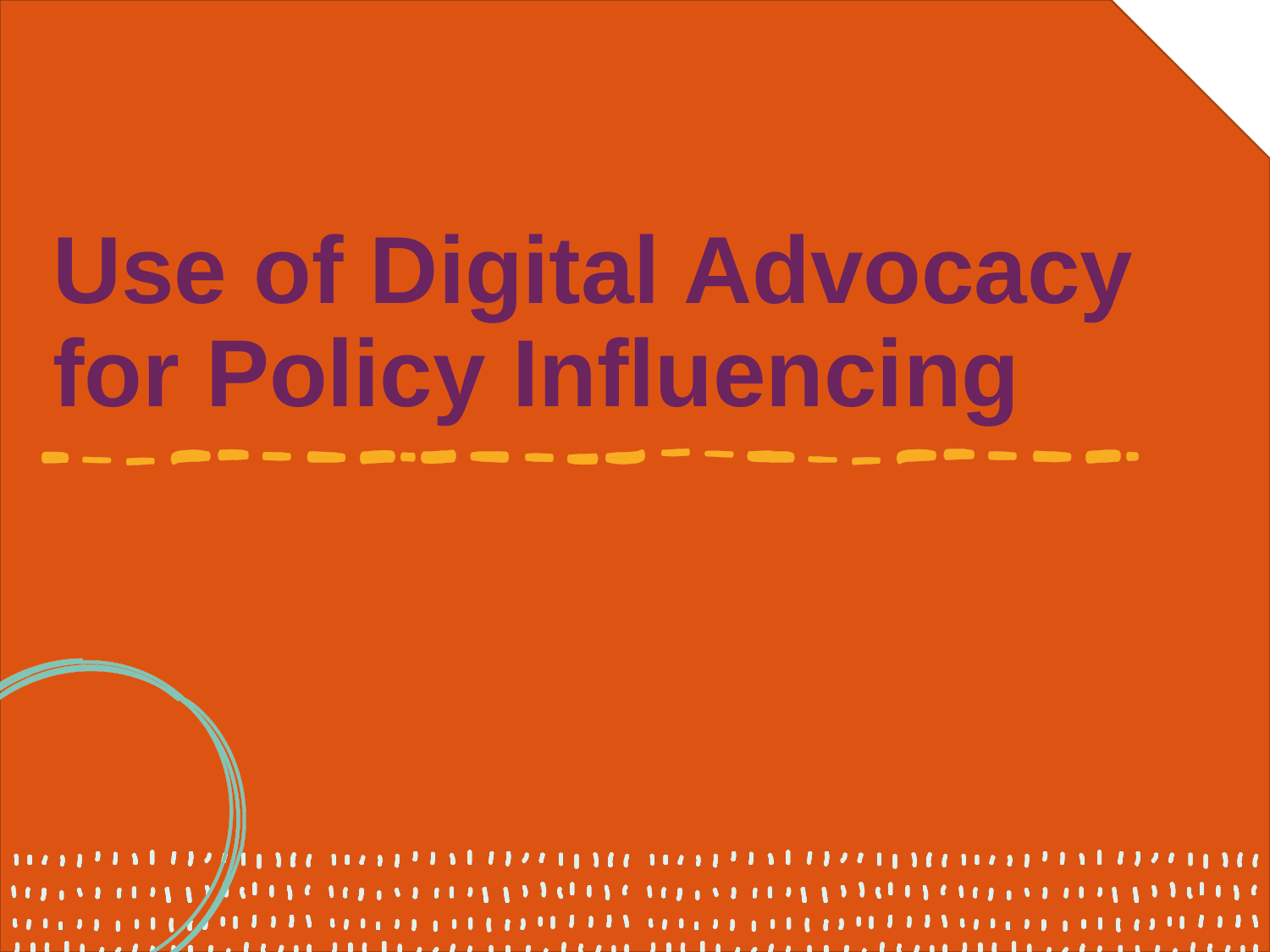

# Use of Digital Advocacy for Policy Influencing